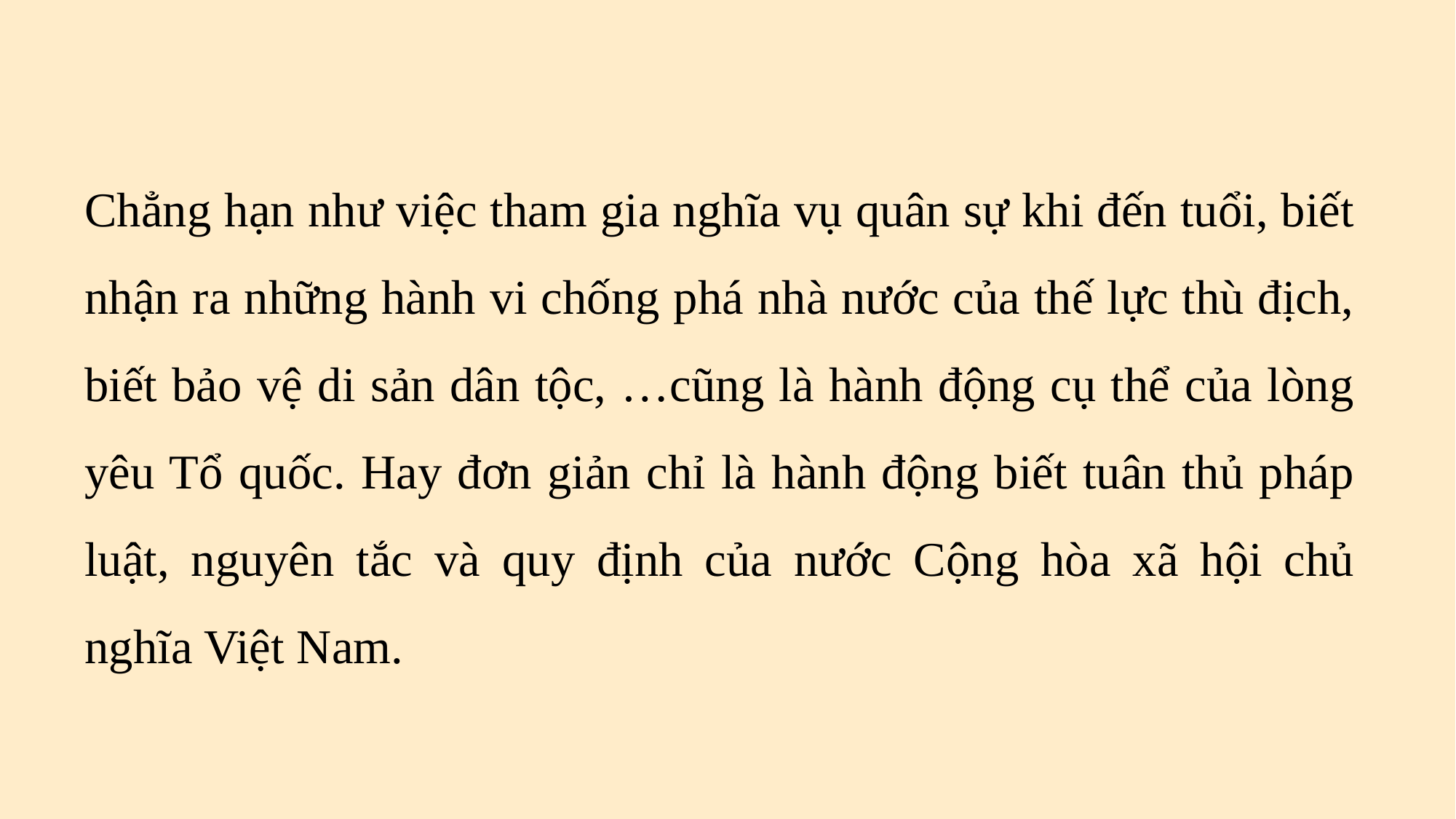

Chẳng hạn như việc tham gia nghĩa vụ quân sự khi đến tuổi, biết nhận ra những hành vi chống phá nhà nước của thế lực thù địch, biết bảo vệ di sản dân tộc, …cũng là hành động cụ thể của lòng yêu Tổ quốc. Hay đơn giản chỉ là hành động biết tuân thủ pháp luật, nguyên tắc và quy định của nước Cộng hòa xã hội chủ nghĩa Việt Nam.